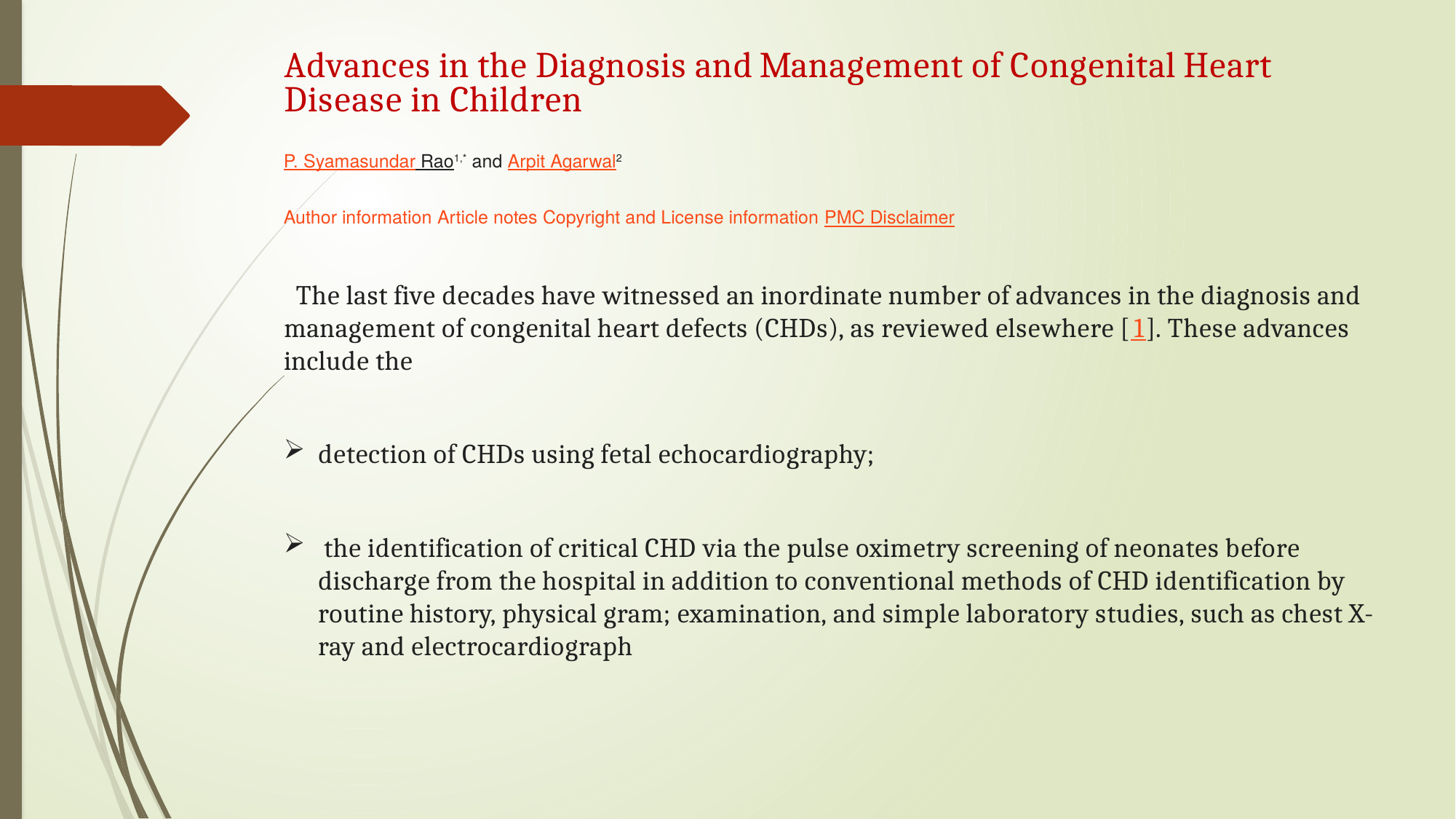

Advances in the Diagnosis and Management of Congenital Heart Disease in Children
P. Syamasundar Rao1,* and Arpit Agarwal2
Author information Article notes Copyright and License information PMC Disclaimer
  The last five decades have witnessed an inordinate number of advances in the diagnosis and management of congenital heart defects (CHDs), as reviewed elsewhere [1]. These advances include the
detection of CHDs using fetal echocardiography;
 the identification of critical CHD via the pulse oximetry screening of neonates before discharge from the hospital in addition to conventional methods of CHD identification by routine history, physical gram; examination, and simple laboratory studies, such as chest X-ray and electrocardiograph